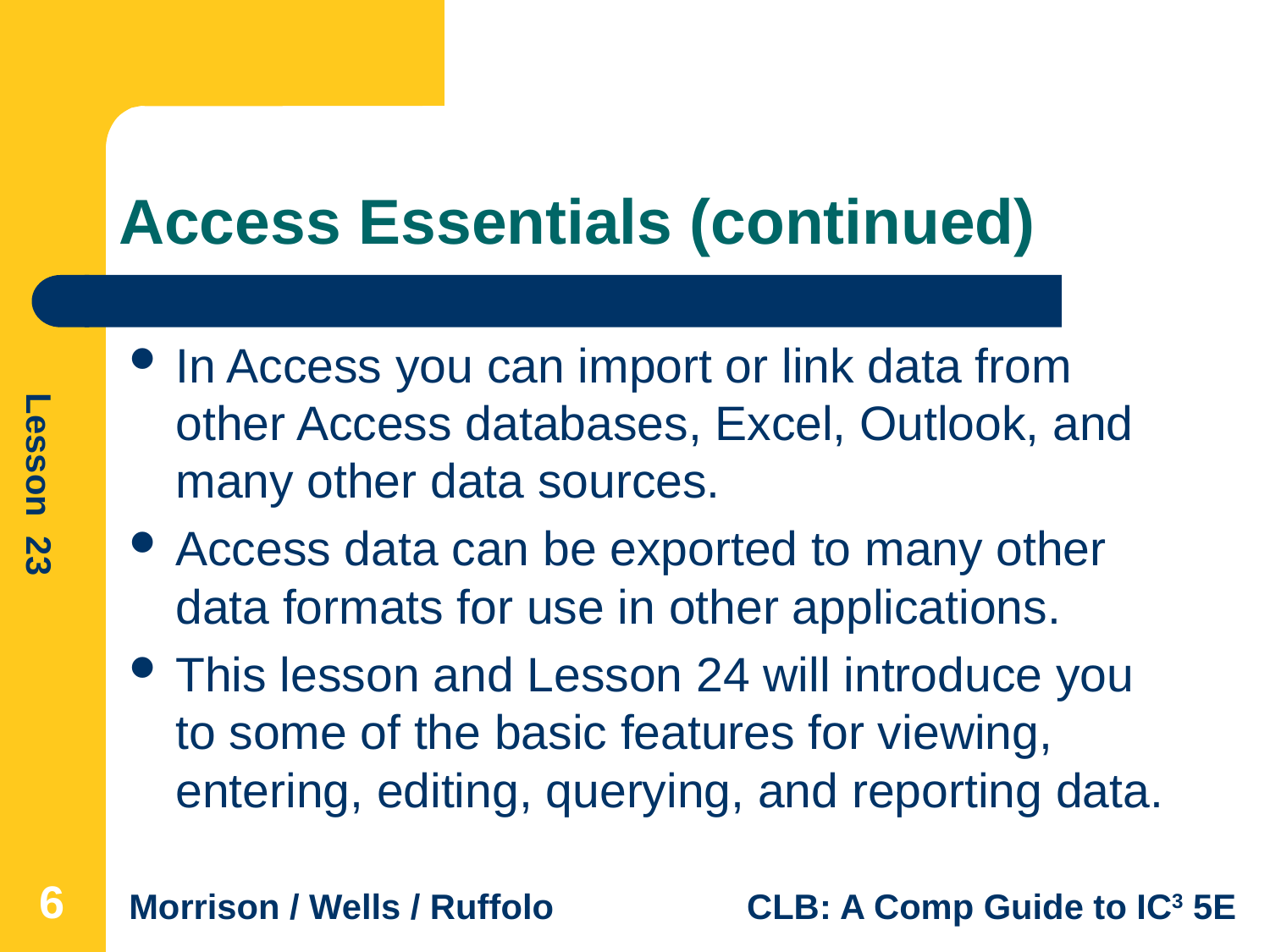

# Access Essentials (continued)
In Access you can import or link data from other Access databases, Excel, Outlook, and many other data sources.
Access data can be exported to many other data formats for use in other applications.
This lesson and Lesson 24 will introduce you to some of the basic features for viewing, entering, editing, querying, and reporting data.

6